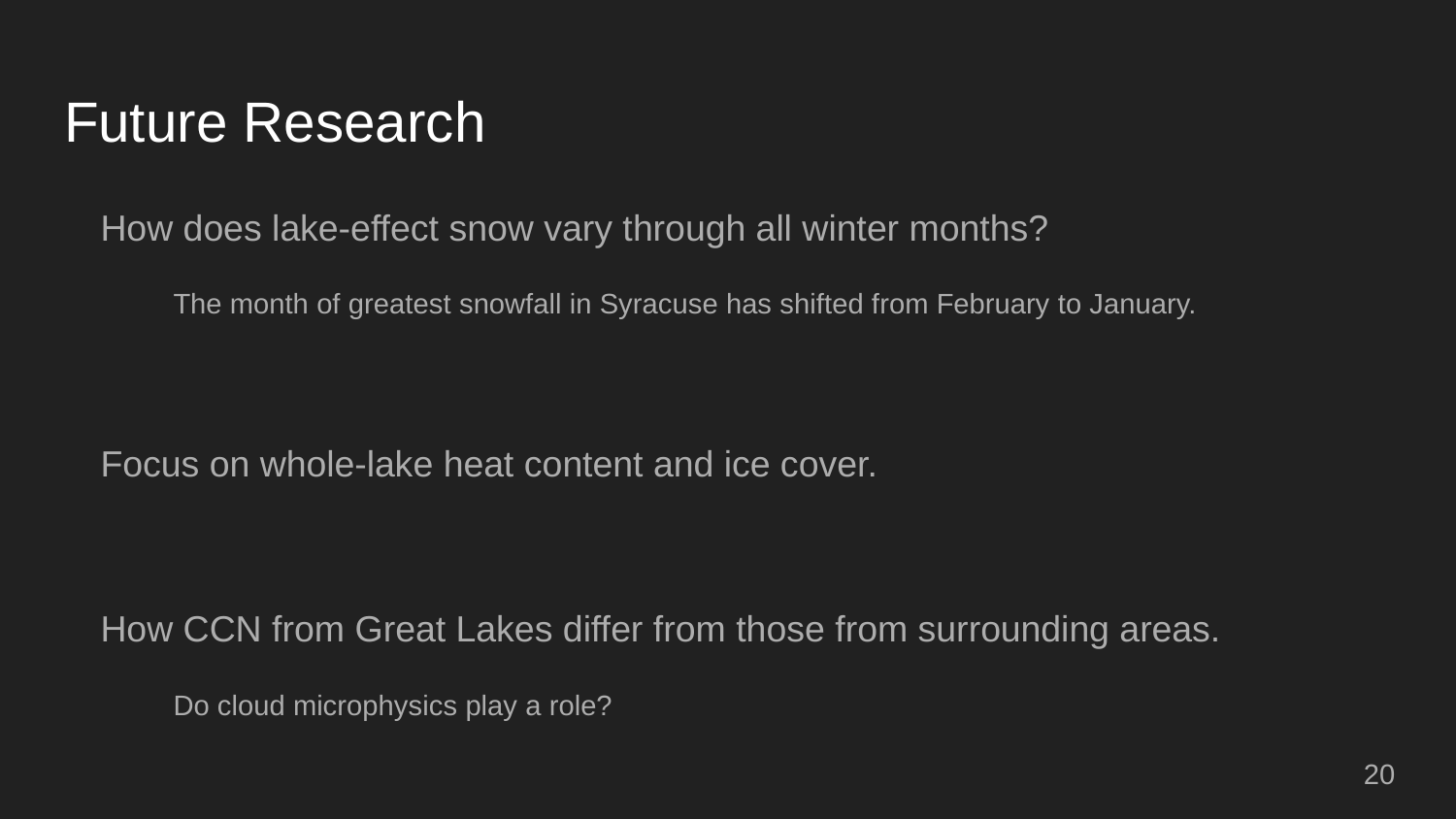

# Future Research
How does lake-effect snow vary through all winter months?
The month of greatest snowfall in Syracuse has shifted from February to January.

Focus on whole-lake heat content and ice cover.

How CCN from Great Lakes differ from those from surrounding areas.
Do cloud microphysics play a role?

20